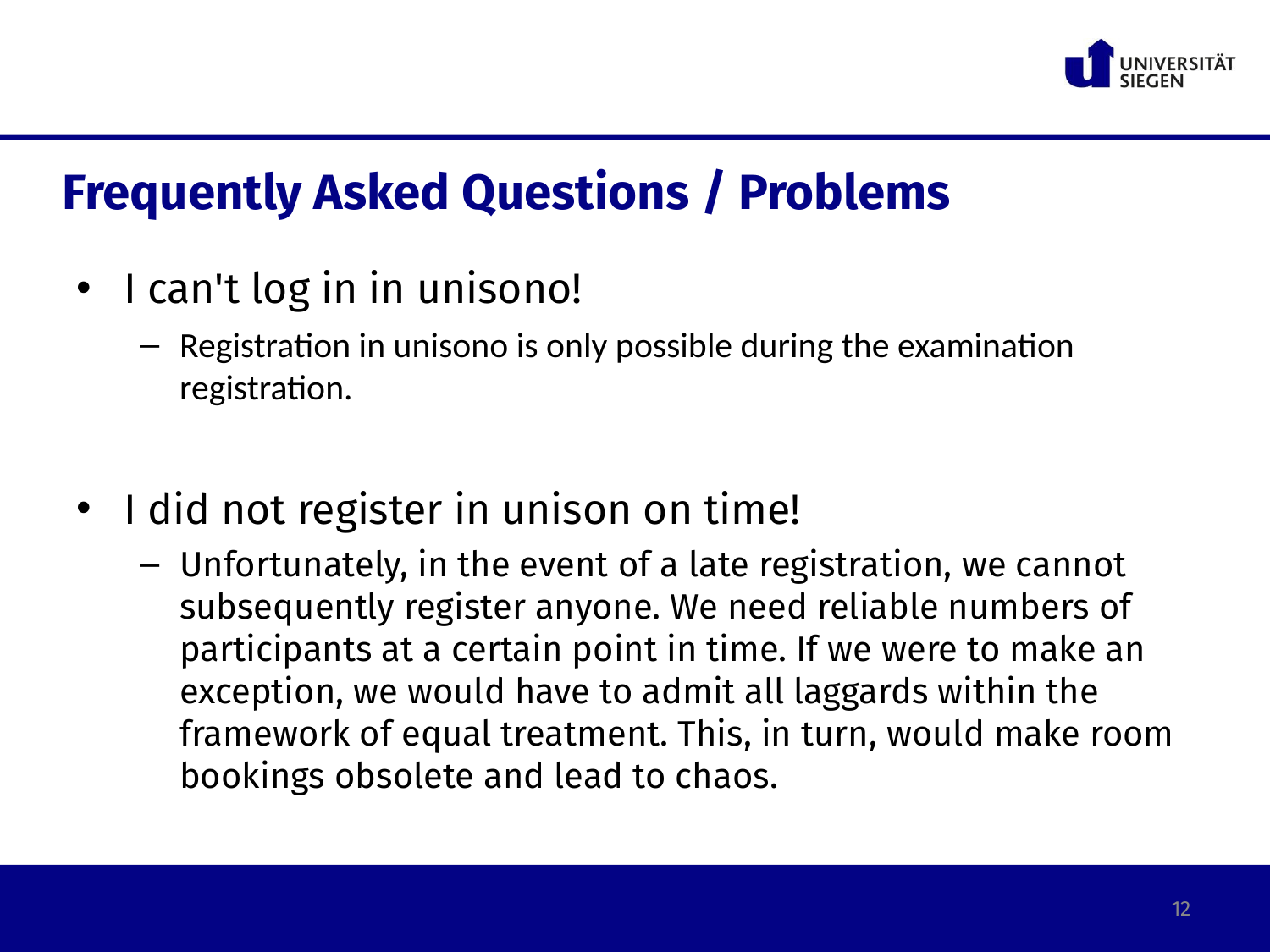

# Frequently Asked Questions / Problems
I can't log in in unisono!
Registration in unisono is only possible during the examination registration.

I did not register in unison on time!
Unfortunately, in the event of a late registration, we cannot subsequently register anyone. We need reliable numbers of participants at a certain point in time. If we were to make an exception, we would have to admit all laggards within the framework of equal treatment. This, in turn, would make room bookings obsolete and lead to chaos.
12